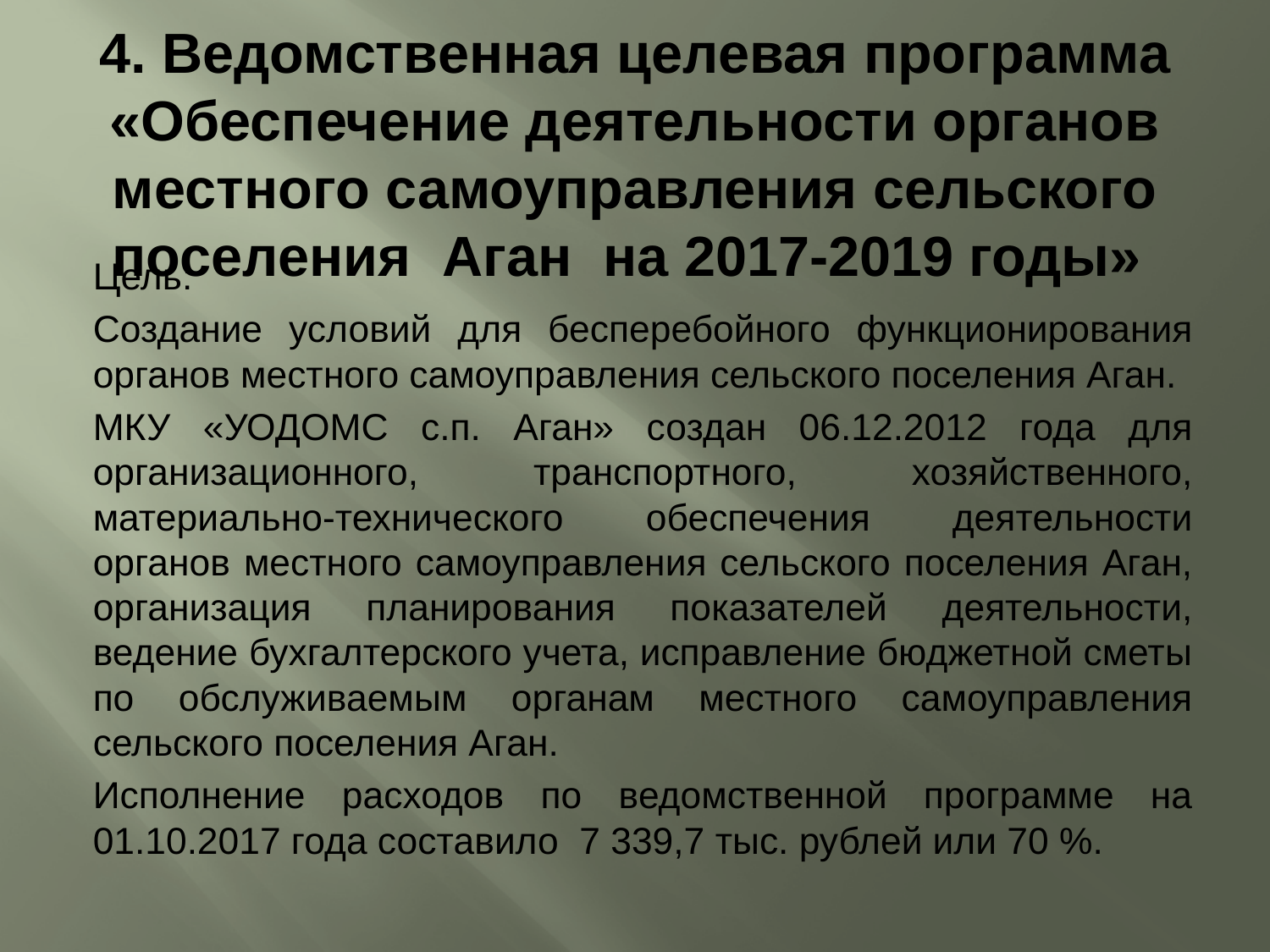

# 4. Ведомственная целевая программа «Обеспечение деятельности органов местного самоуправления сельского поселения  Аган  на 2017-2019 годы»
Цель:
Создание условий для бесперебойного функционирования органов местного самоуправления сельского поселения Аган.
МКУ «УОДОМС с.п. Аган» создан 06.12.2012 года для организационного, транспортного, хозяйственного, материально-технического обеспечения деятельности органов местного самоуправления сельского поселения Аган, организация планирования показателей деятельности, ведение бухгалтерского учета, исправление бюджетной сметы по обслуживаемым органам местного самоуправления сельского поселения Аган.
Исполнение расходов по ведомственной программе на 01.10.2017 года составило  7 339,7 тыс. рублей или 70 %.